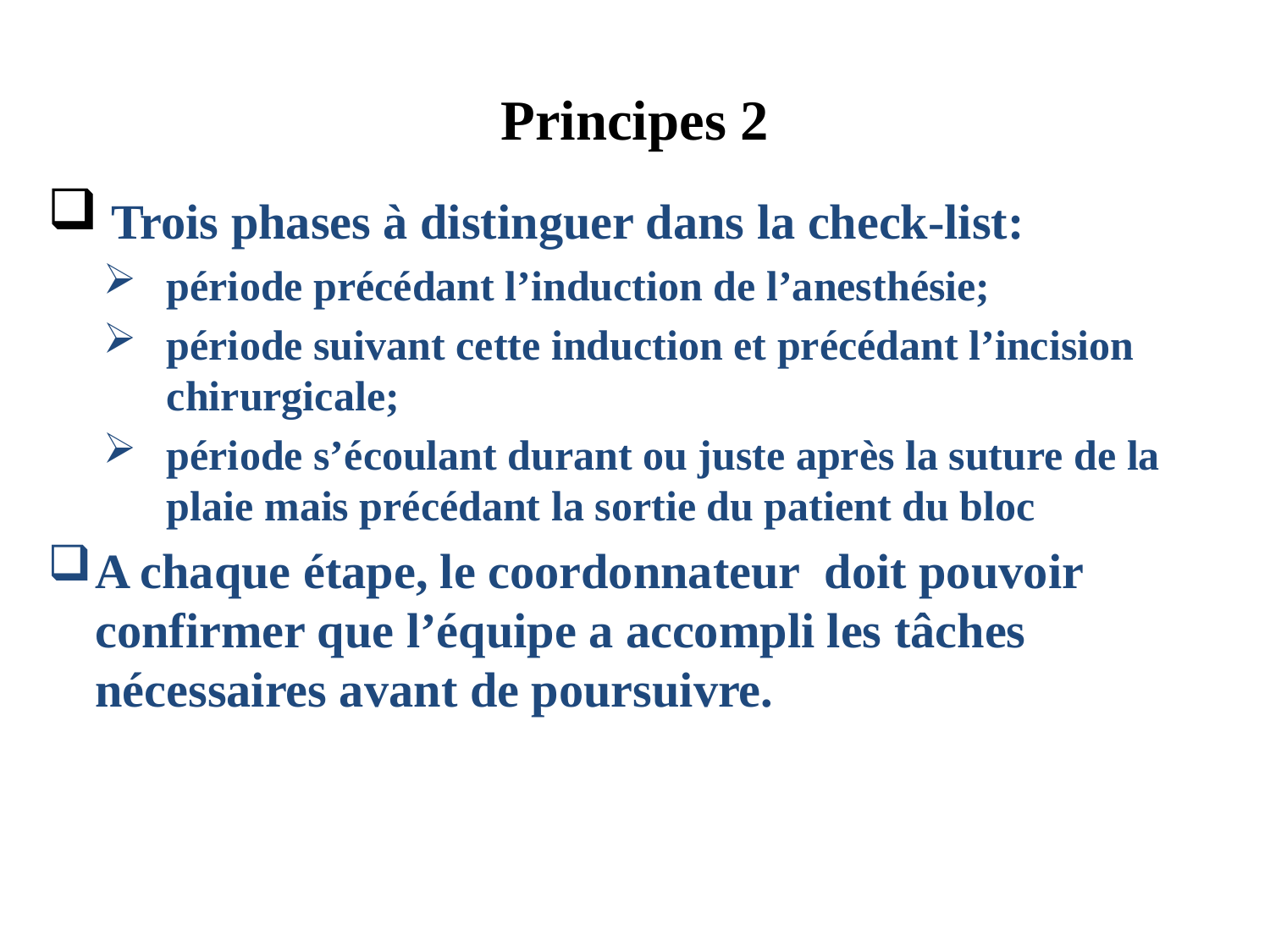

# Principes 2
 Trois phases à distinguer dans la check-list:
période précédant l’induction de l’anesthésie;
période suivant cette induction et précédant l’incision chirurgicale;
période s’écoulant durant ou juste après la suture de la plaie mais précédant la sortie du patient du bloc
A chaque étape, le coordonnateur  doit pouvoir confirmer que l’équipe a accompli les tâches nécessaires avant de poursuivre.